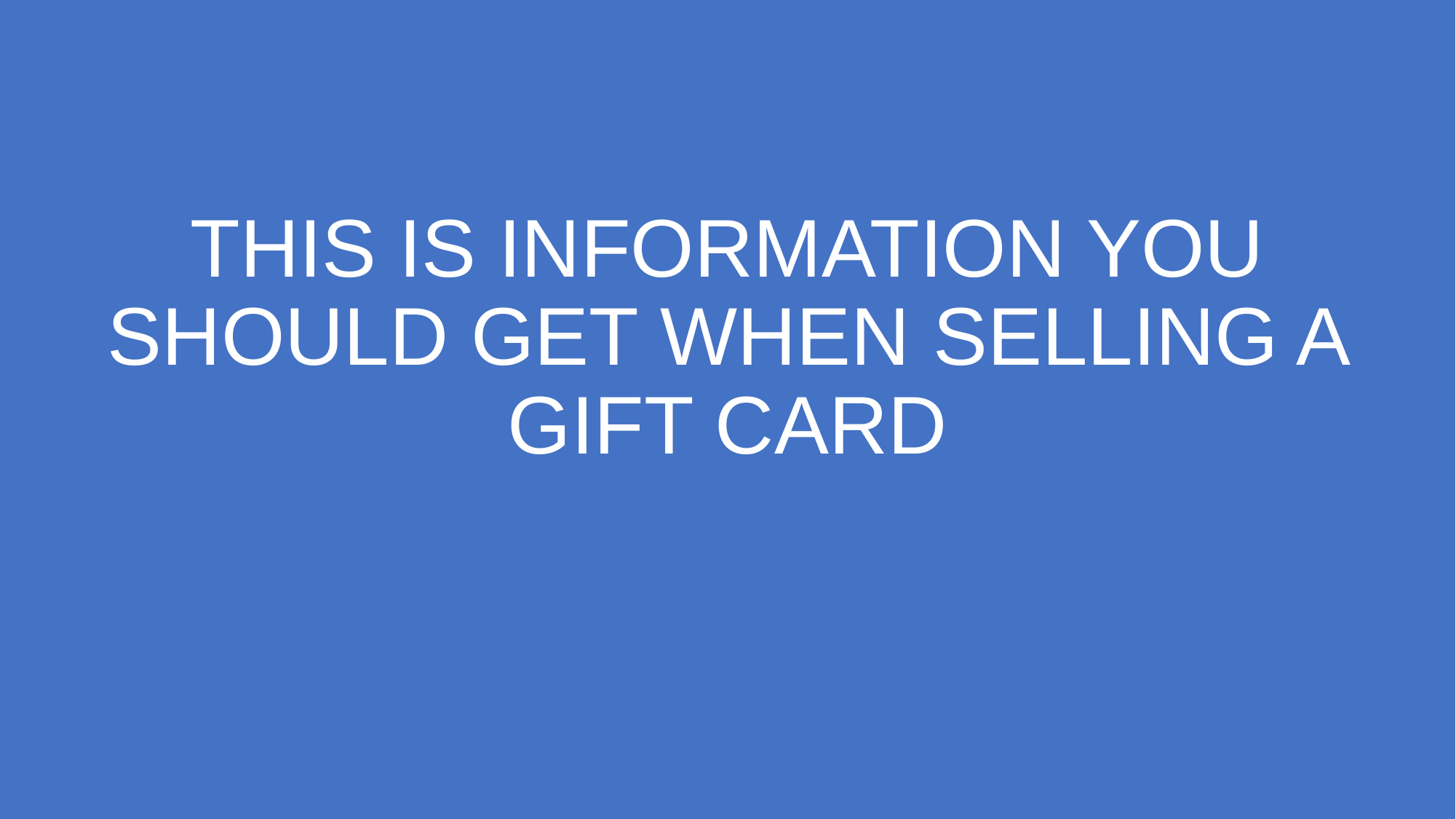

# THIS IS INFORMATION YOU SHOULD GET WHEN SELLING A GIFT CARD